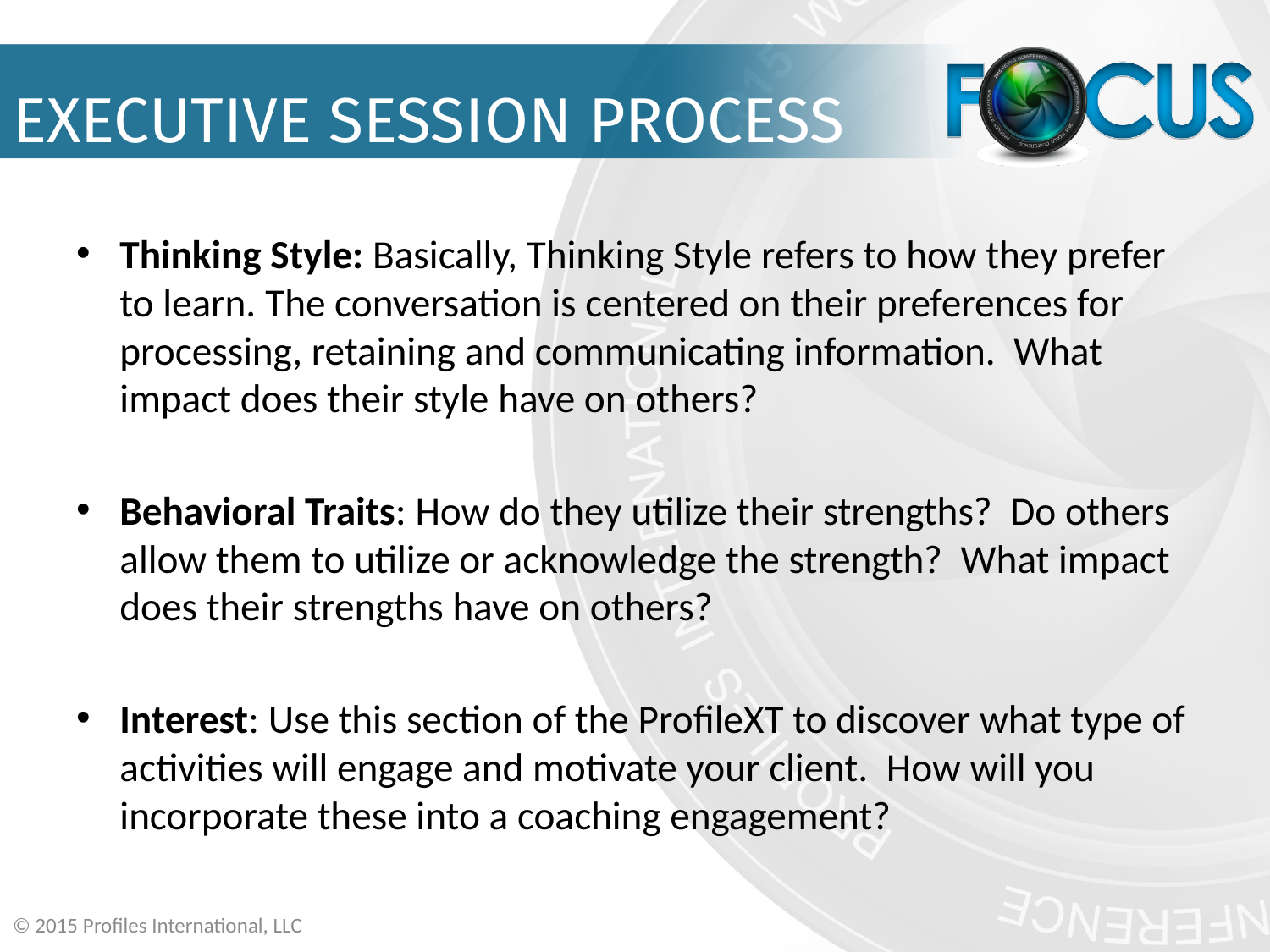

# EXECUTIVE SESSION PROCESS
Thinking Style: Basically, Thinking Style refers to how they prefer to learn. The conversation is centered on their preferences for processing, retaining and communicating information.  What impact does their style have on others?

Behavioral Traits: How do they utilize their strengths?  Do others allow them to utilize or acknowledge the strength?  What impact does their strengths have on others?

Interest: Use this section of the ProfileXT to discover what type of activities will engage and motivate your client.  How will you incorporate these into a coaching engagement?